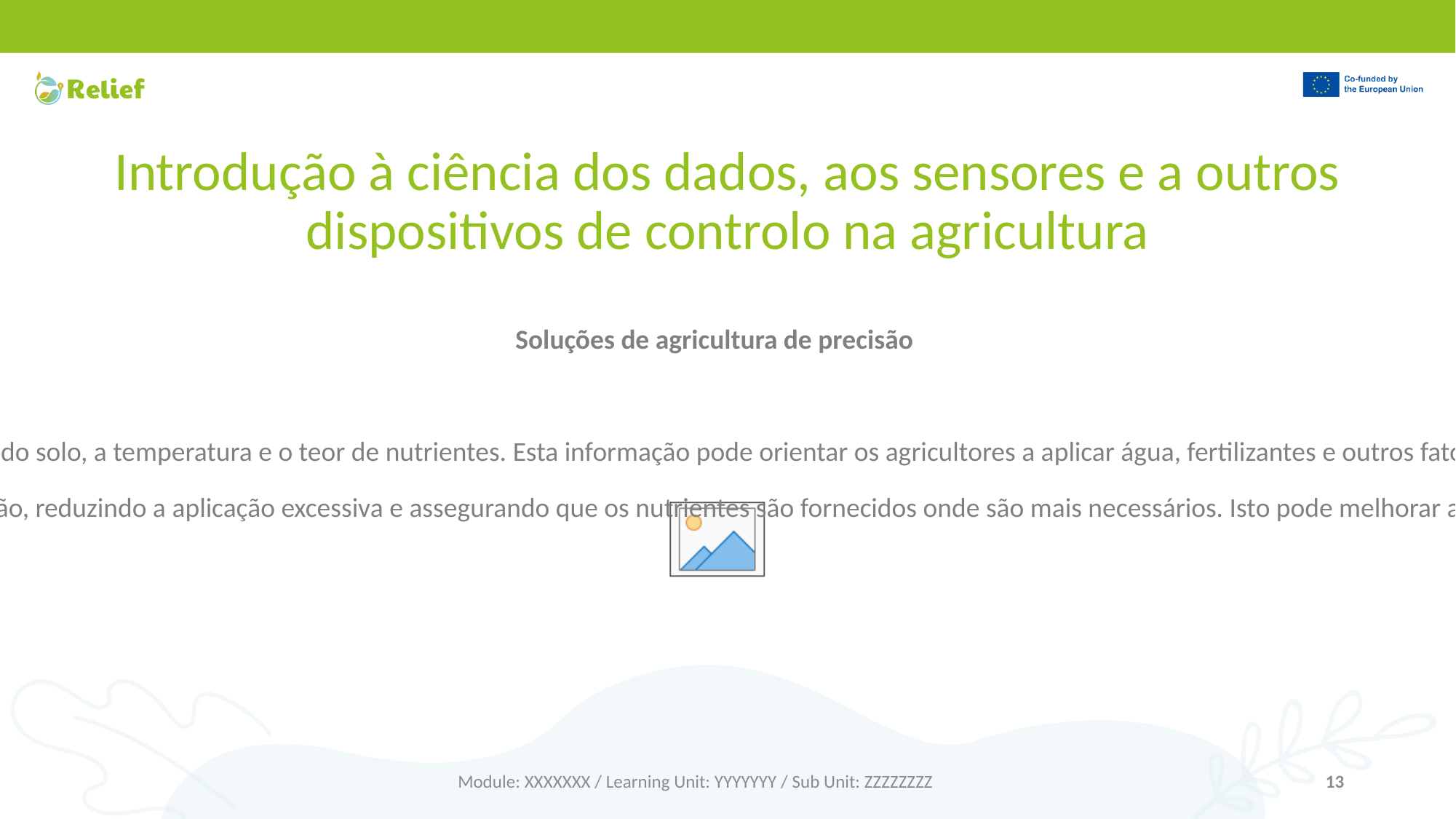

# Introdução à ciência dos dados, aos sensores e a outros dispositivos de controlo na agricultura
Soluções de agricultura de precisão
Para atenuar os efeitos deste problema, podem ser adotadas várias soluções digitais e de agricultura de precisão:
Sensores de solo: estes dispositivos são colocados no campo para fornecer dados em tempo real sobre a humidade do solo, a temperatura e o teor de nutrientes. Esta informação pode orientar os agricultores a aplicar água, fertilizantes e outros fatores de produção apenas quando e onde são necessários, reduzindo a utilização excessiva e a degradação do solo.
Aplicação de fertilizantes de precisão: O equipamento guiado por GPS pode aplicar fertilizantes com elevada precisão, reduzindo a aplicação excessiva e assegurando que os nutrientes são fornecidos onde são mais necessários. Isto pode melhorar a saúde do solo e reduzir o escoamento de nutrientes para os cursos de água próximos.

Module: XXXXXXX / Learning Unit: YYYYYYY / Sub Unit: ZZZZZZZZ
13